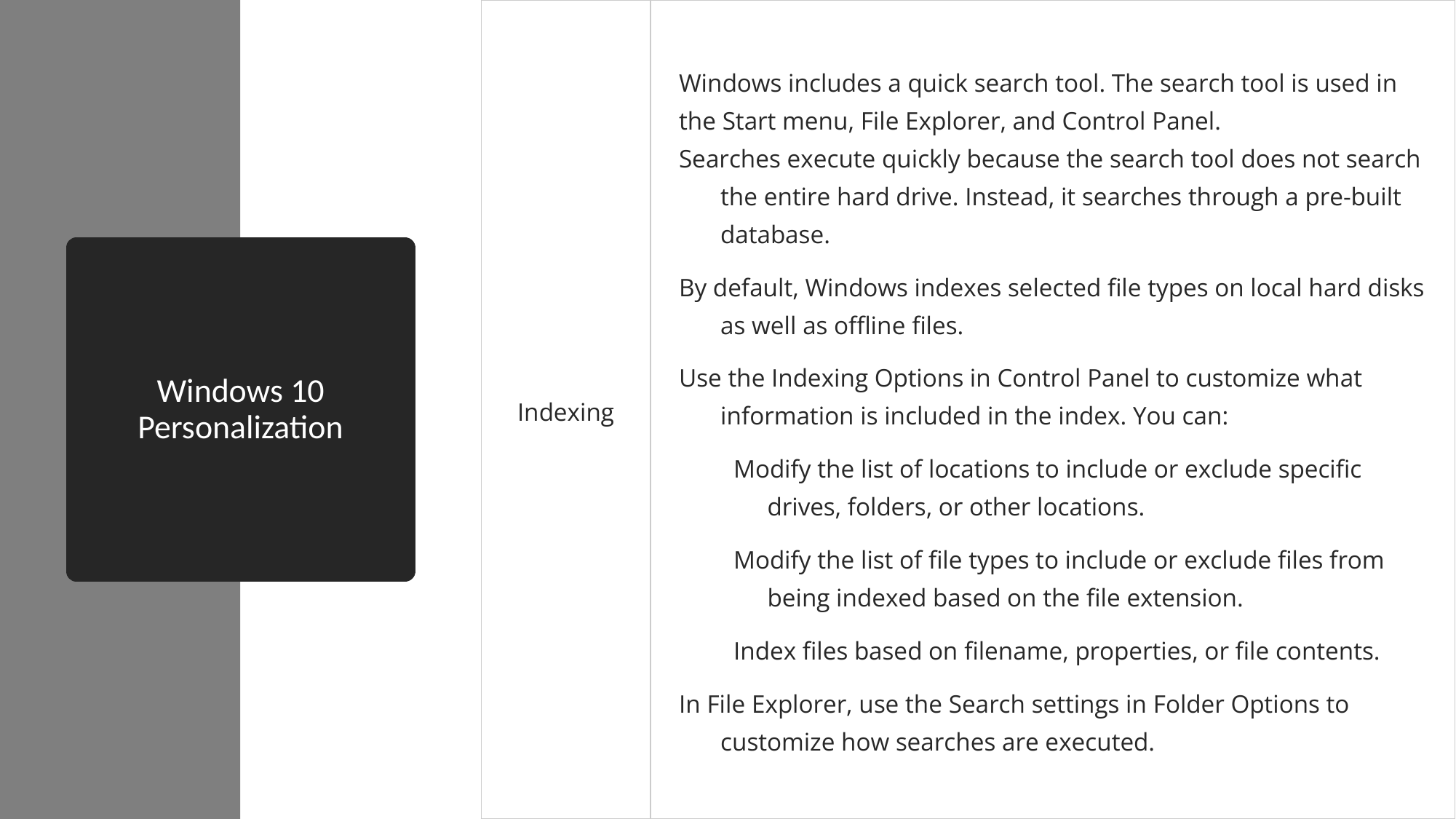

| Indexing | Windows includes a quick search tool. The search tool is used in the Start menu, File Explorer, and Control Panel. Searches execute quickly because the search tool does not search the entire hard drive. Instead, it searches through a pre-built database. By default, Windows indexes selected file types on local hard disks as well as offline files. Use the Indexing Options in Control Panel to customize what information is included in the index. You can: Modify the list of locations to include or exclude specific drives, folders, or other locations. Modify the list of file types to include or exclude files from being indexed based on the file extension. Index files based on filename, properties, or file contents. In File Explorer, use the Search settings in Folder Options to customize how searches are executed. |
| --- | --- |
# Windows 10 Personalization